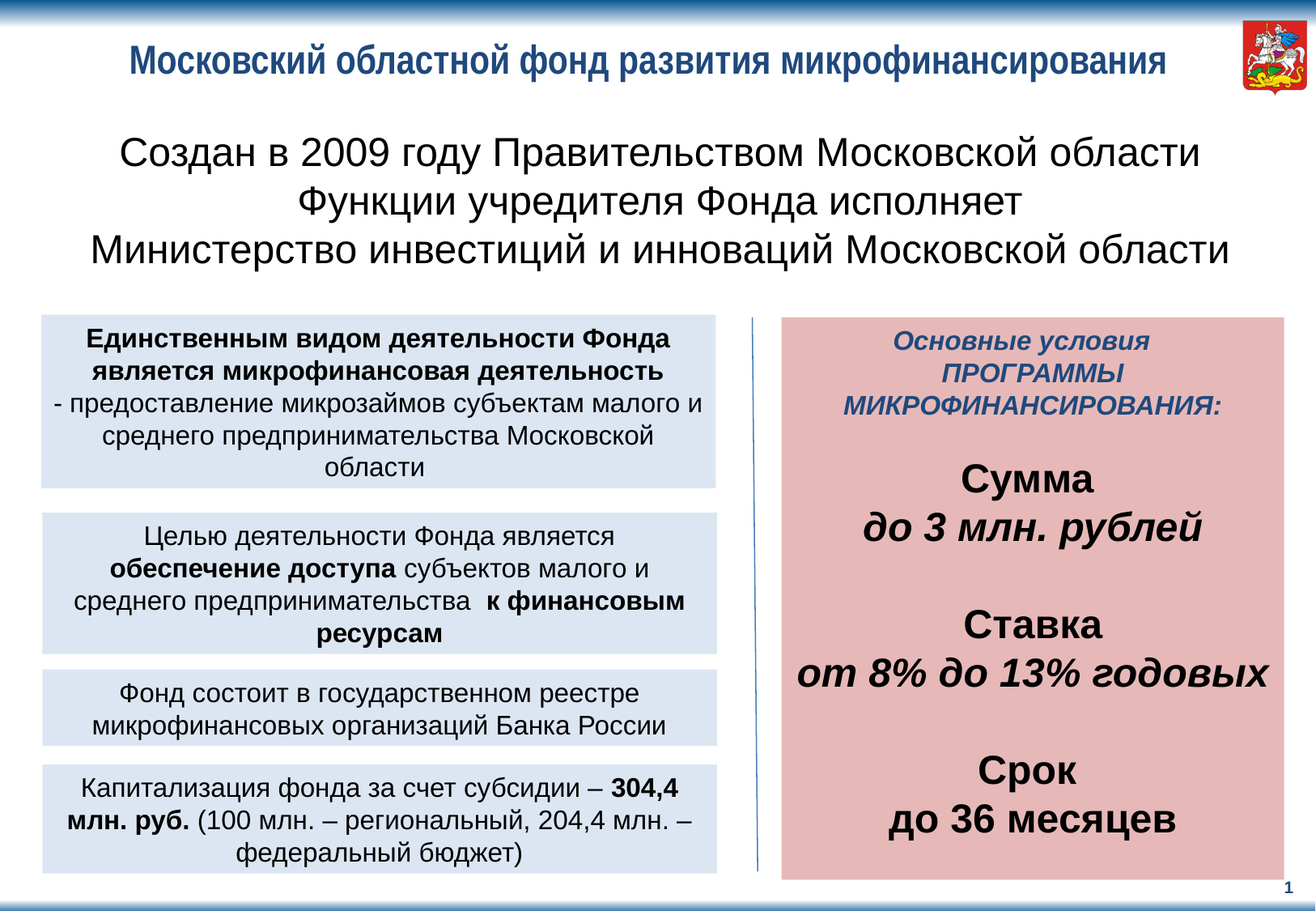

# Московский областной фонд развития микрофинансирования
Создан в 2009 году Правительством Московской области
Функции учредителя Фонда исполняет
Министерство инвестиций и инноваций Московской области

Единственным видом деятельности Фонда является микрофинансовая деятельность - предоставление микрозаймов субъектам малого и среднего предпринимательства Московской области
Основные условия
ПРОГРАММЫ МИКРОФИНАНСИРОВАНИЯ:

Сумма
до 3 млн. рублей

Ставка
от 8% до 13% годовых

Срок
до 36 месяцев

Целью деятельности Фонда является обеспечение доступа субъектов малого и среднего предпринимательства  к финансовым ресурсам

Фонд состоит в государственном реестре микрофинансовых организаций Банка России
Капитализация фонда за счет субсидии – 304,4 млн. руб. (100 млн. – региональный, 204,4 млн. –федеральный бюджет)
1